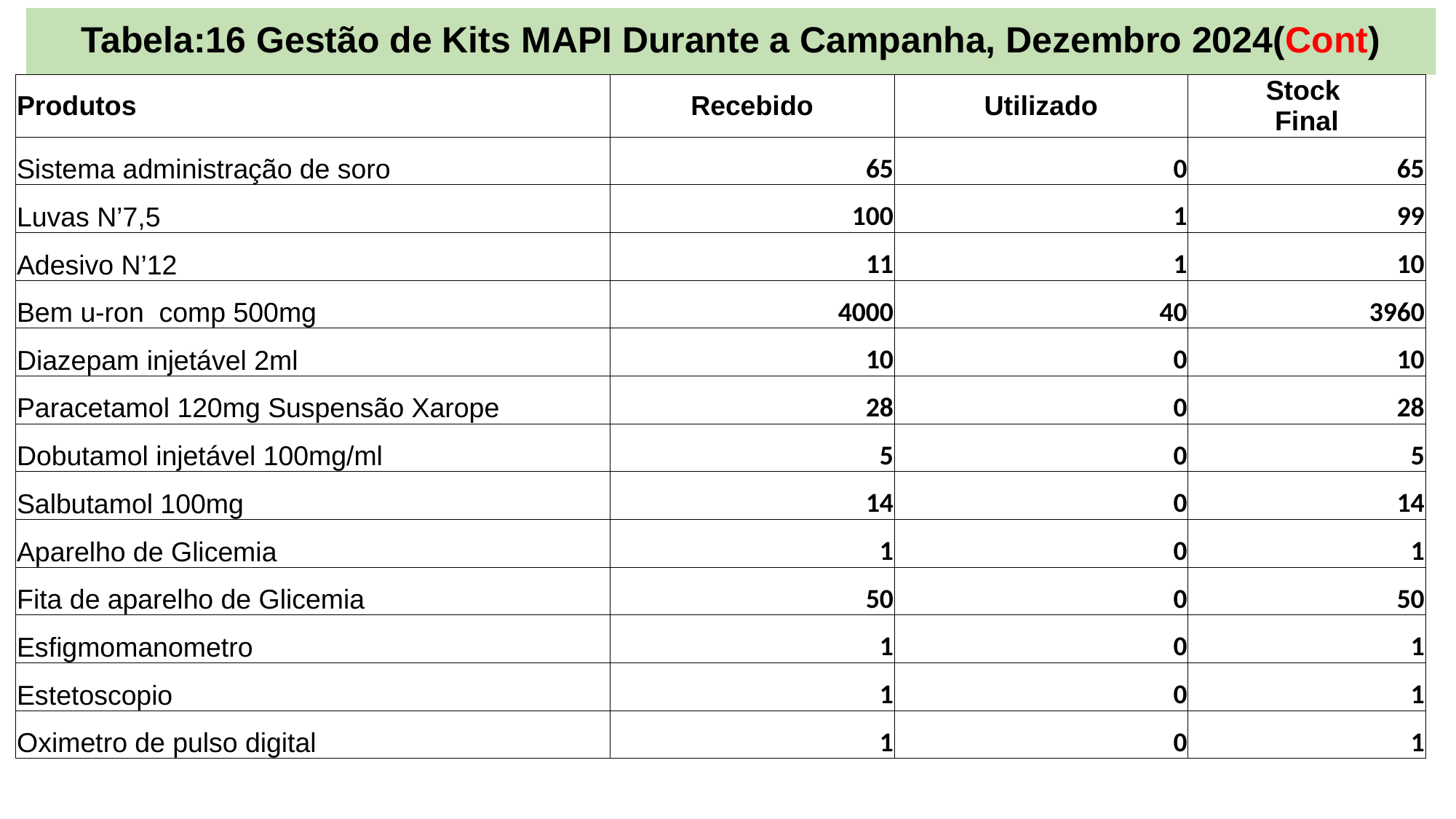

# Tabela:16 Gestão de Kits MAPI Durante a Campanha, Dezembro 2024(Cont)
| Produtos | Recebido | Utilizado | Stock Final |
| --- | --- | --- | --- |
| Sistema administração de soro | 65 | 0 | 65 |
| Luvas N’7,5 | 100 | 1 | 99 |
| Adesivo N’12 | 11 | 1 | 10 |
| Bem u-ron comp 500mg | 4000 | 40 | 3960 |
| Diazepam injetável 2ml | 10 | 0 | 10 |
| Paracetamol 120mg Suspensão Xarope | 28 | 0 | 28 |
| Dobutamol injetável 100mg/ml | 5 | 0 | 5 |
| Salbutamol 100mg | 14 | 0 | 14 |
| Aparelho de Glicemia | 1 | 0 | 1 |
| Fita de aparelho de Glicemia | 50 | 0 | 50 |
| Esfigmomanometro | 1 | 0 | 1 |
| Estetoscopio | 1 | 0 | 1 |
| Oximetro de pulso digital | 1 | 0 | 1 |